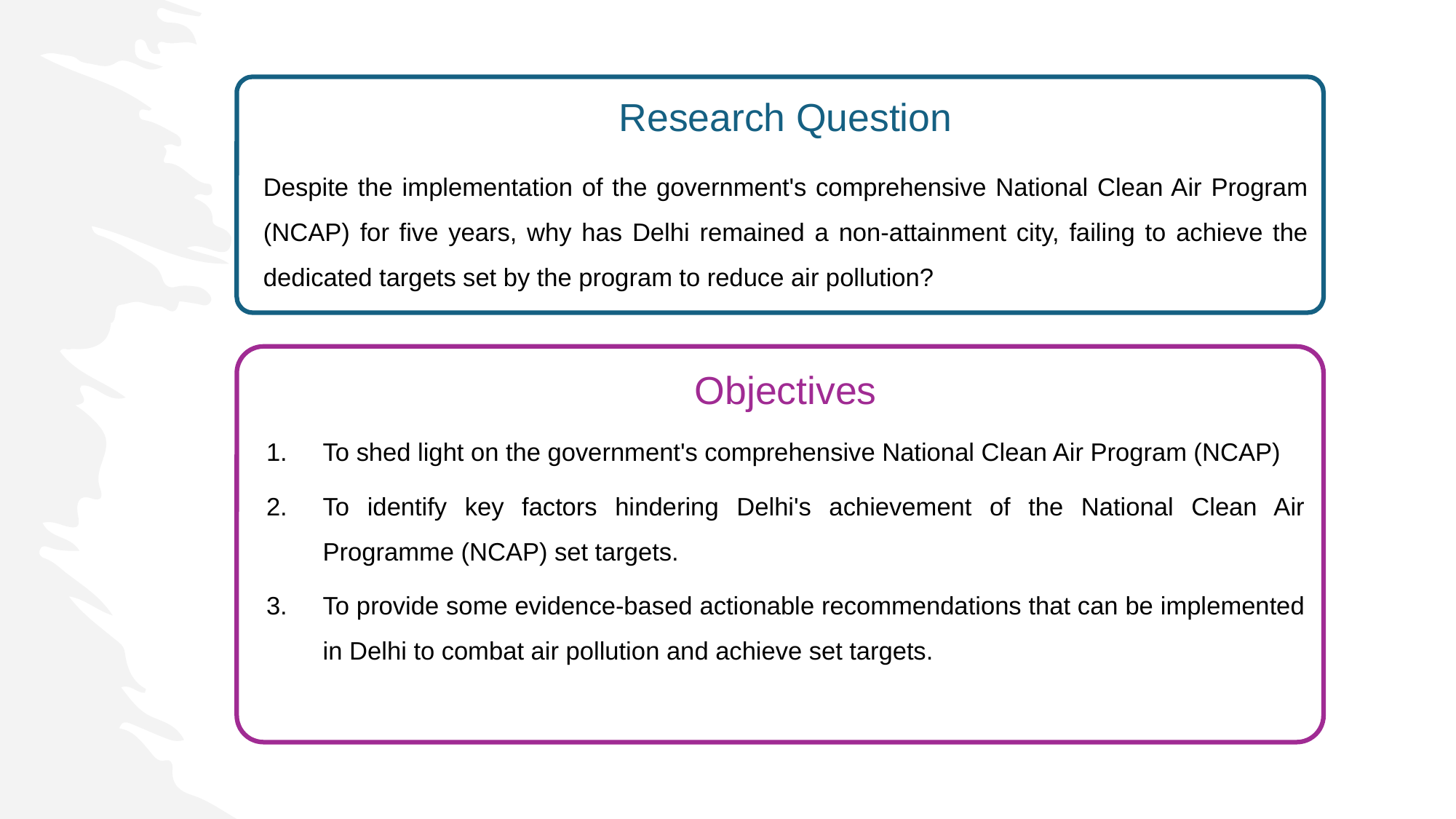

Research Question
Despite the implementation of the government's comprehensive National Clean Air Program (NCAP) for five years, why has Delhi remained a non-attainment city, failing to achieve the dedicated targets set by the program to reduce air pollution?
Objectives
To shed light on the government's comprehensive National Clean Air Program (NCAP)
To identify key factors hindering Delhi's achievement of the National Clean Air Programme (NCAP) set targets.
To provide some evidence-based actionable recommendations that can be implemented in Delhi to combat air pollution and achieve set targets.